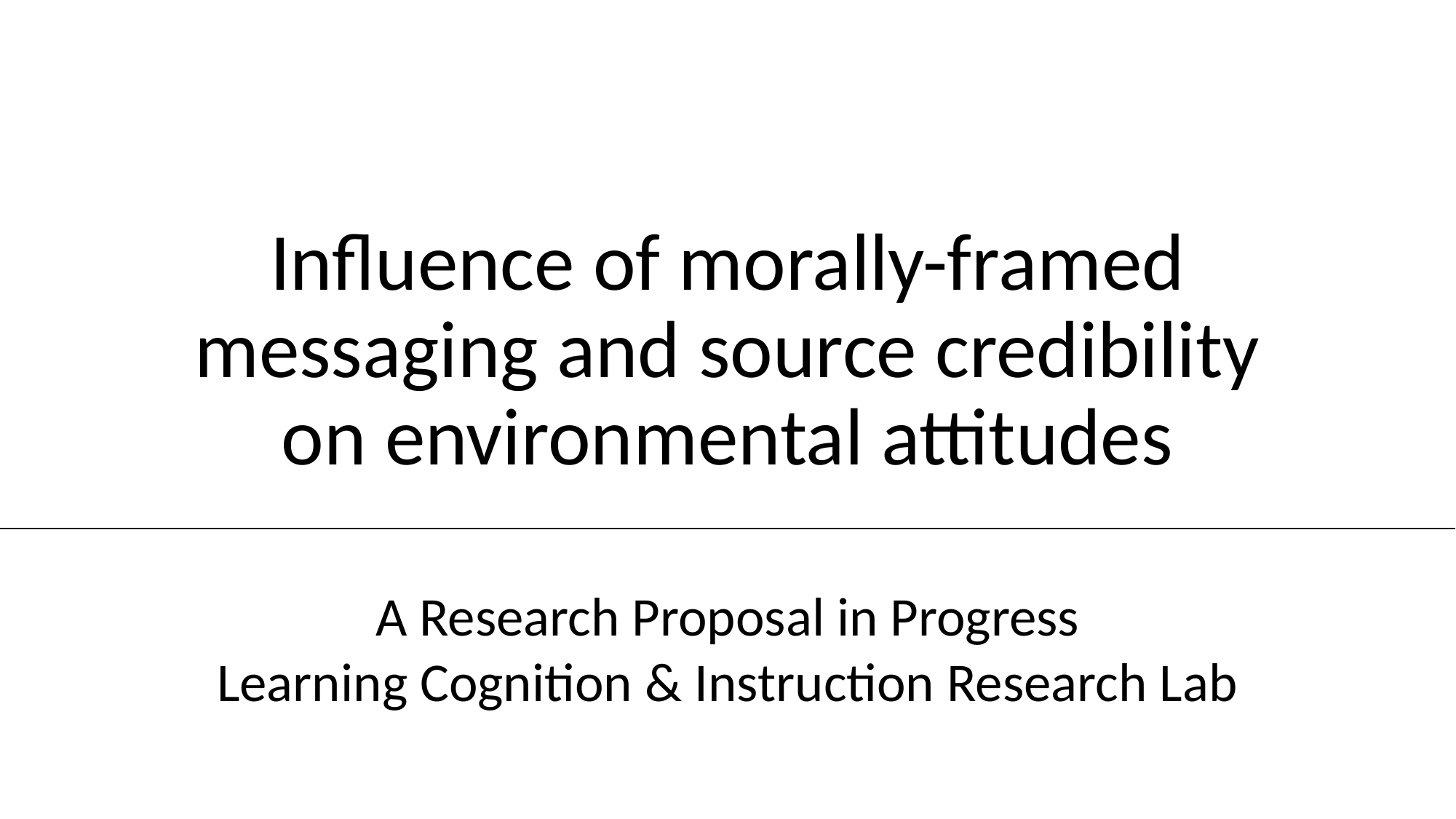

# Influence of morally-framed messaging and source credibility on environmental attitudes
A Research Proposal in Progress
Learning Cognition & Instruction Research Lab